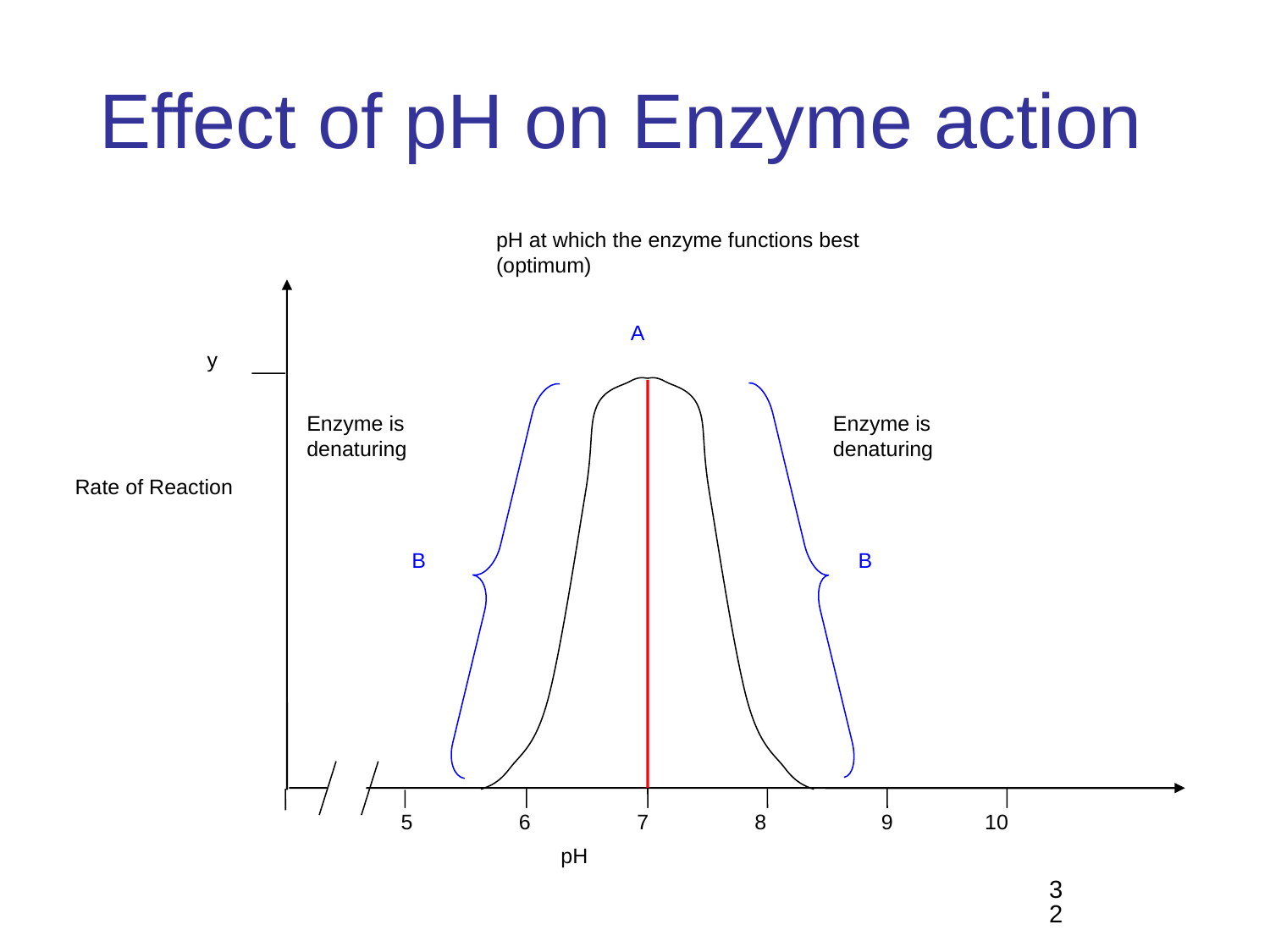

# Effect of pH on Enzyme action
pH at which the enzyme functions best (optimum)

 y
Rate of Reaction

 5
 6
 7
 8
 9
10
A
B
B

Enzyme is denaturing
Enzyme is denaturing
pH
32